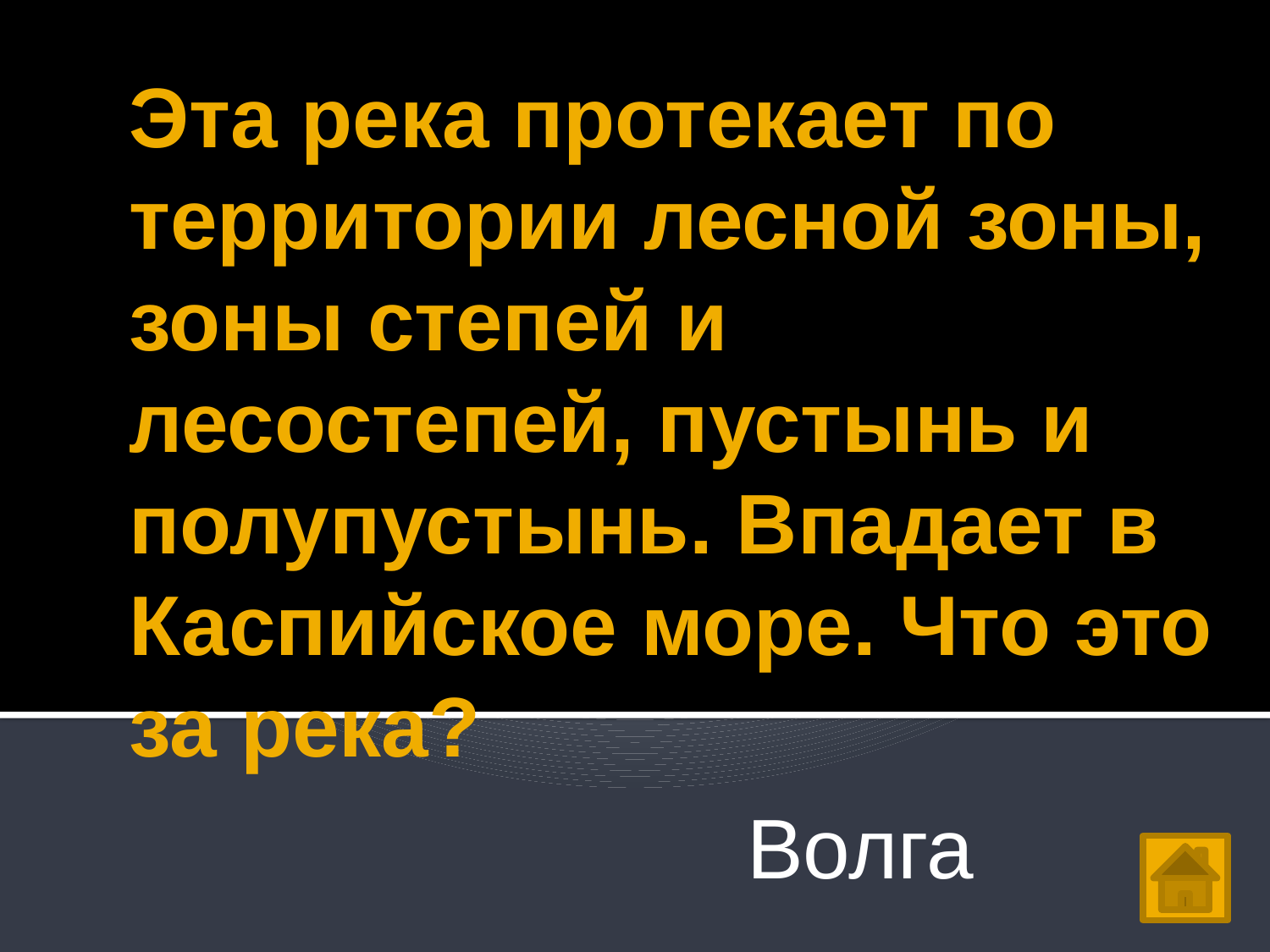

# Эта река протекает по территории лесной зоны, зоны степей и лесостепей, пустынь и полупустынь. Впадает в Каспийское море. Что это за река?
Волга